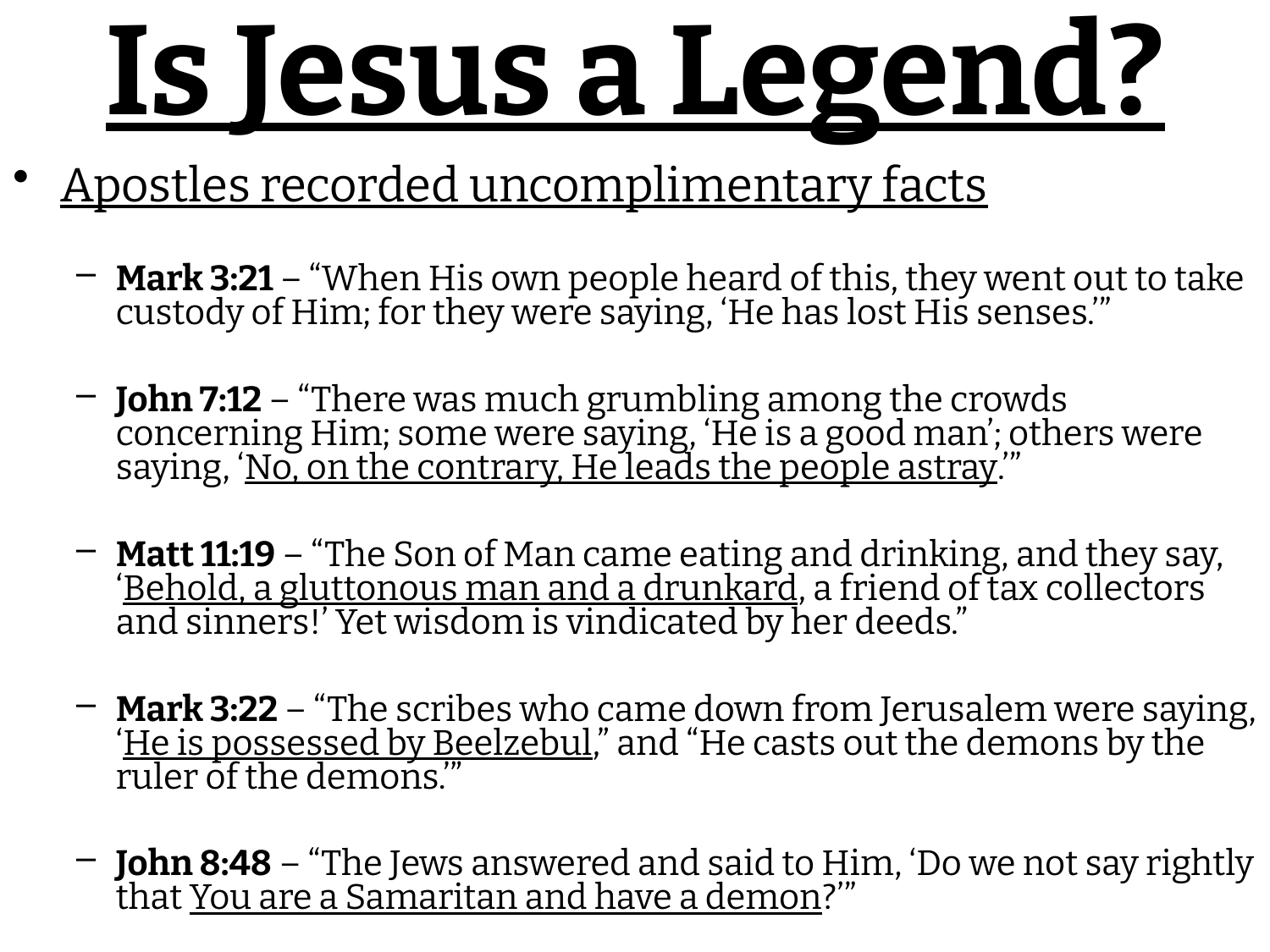

# Is Jesus a Legend?
Apostles recorded uncomplimentary facts

Mark 3:21 – “When His own people heard of this, they went out to take custody of Him; for they were saying, ‘He has lost His senses.’”

John 7:12 – “There was much grumbling among the crowds concerning Him; some were saying, ‘He is a good man’; others were saying, ‘No, on the contrary, He leads the people astray.’”

Matt 11:19 – “The Son of Man came eating and drinking, and they say, ‘Behold, a gluttonous man and a drunkard, a friend of tax collectors and sinners!’ Yet wisdom is vindicated by her deeds.”

Mark 3:22 – “The scribes who came down from Jerusalem were saying, ‘He is possessed by Beelzebul,” and “He casts out the demons by the ruler of the demons.’”

John 8:48 – “The Jews answered and said to Him, ‘Do we not say rightly that You are a Samaritan and have a demon?’”

John 6:66 – “As a result of this many of His disciples withdrew and were not walking with Him anymore.”